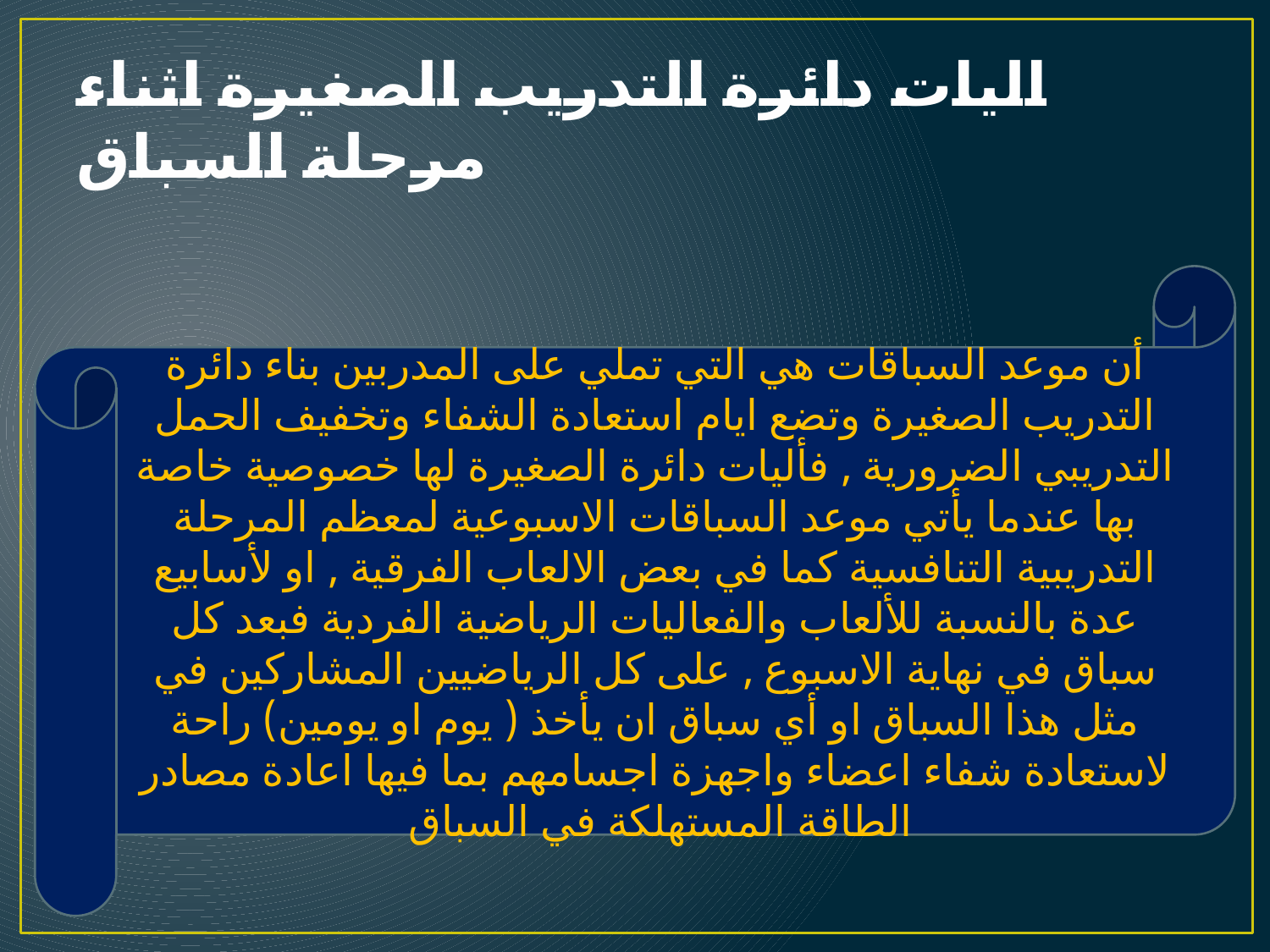

# اليات دائرة التدريب الصغيرة اثناء مرحلة السباق
أن موعد السباقات هي التي تملي على المدربين بناء دائرة التدريب الصغيرة وتضع ايام استعادة الشفاء وتخفيف الحمل التدريبي الضرورية , فأليات دائرة الصغيرة لها خصوصية خاصة بها عندما يأتي موعد السباقات الاسبوعية لمعظم المرحلة التدريبية التنافسية كما في بعض الالعاب الفرقية , او لأسابيع عدة بالنسبة للألعاب والفعاليات الرياضية الفردية فبعد كل سباق في نهاية الاسبوع , على كل الرياضيين المشاركين في مثل هذا السباق او أي سباق ان يأخذ ( يوم او يومين) راحة لاستعادة شفاء اعضاء واجهزة اجسامهم بما فيها اعادة مصادر الطاقة المستهلكة في السباق